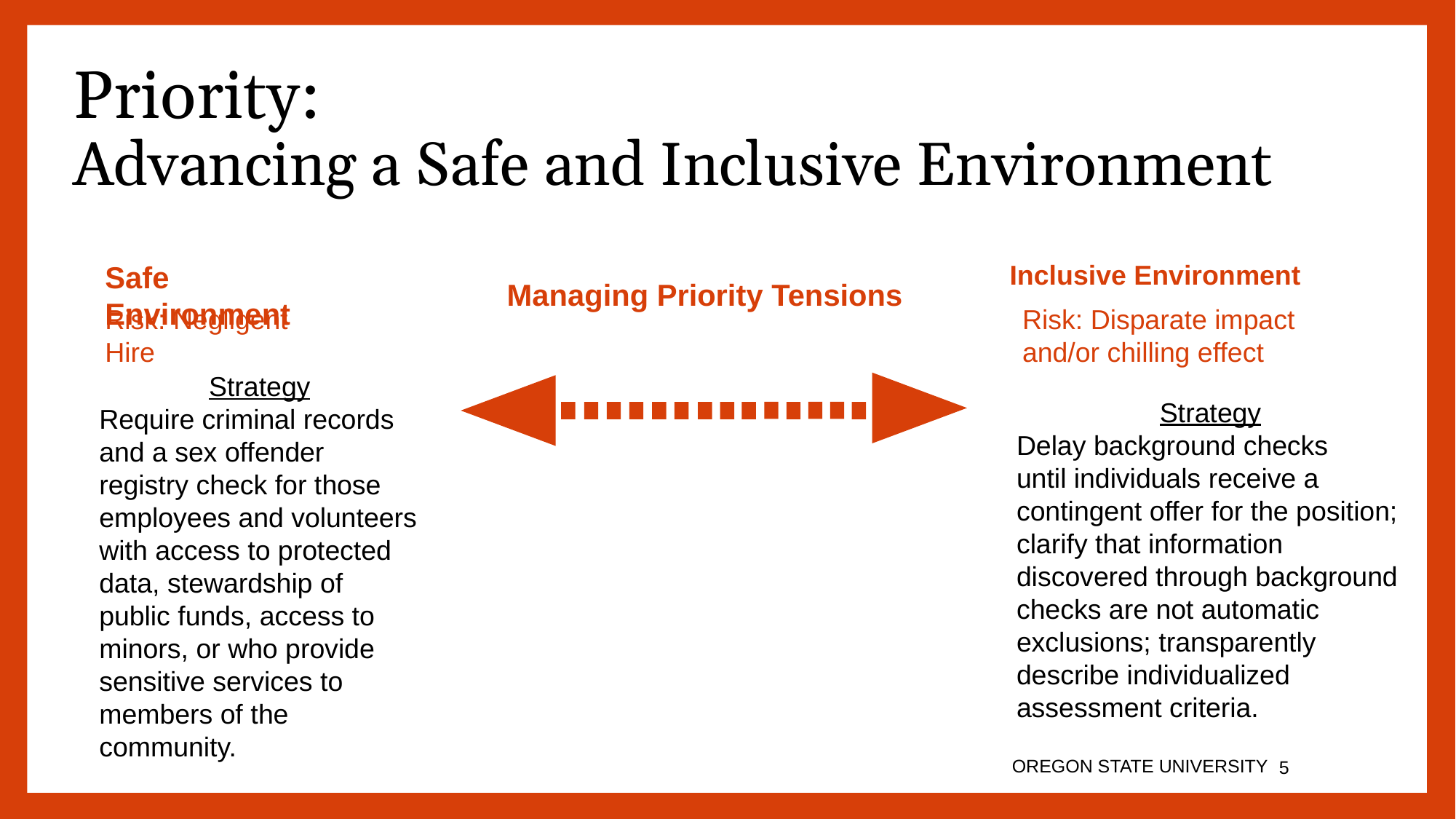

Priority:
Advancing a Safe and Inclusive Environment

Inclusive Environment
Safe Environment
Managing Priority Tensions
Risk: Disparate impact and/or chilling effect
Risk: Negligent Hire

Strategy
Require criminal records and a sex offender registry check for those employees and volunteers with access to protected data, stewardship of public funds, access to minors, or who provide sensitive services to members of the community.
Strategy
Delay background checks
until individuals receive a contingent offer for the position; clarify that information discovered through background checks are not automatic exclusions; transparently describe individualized assessment criteria.

OREGON STATE UNIVERSITY
5